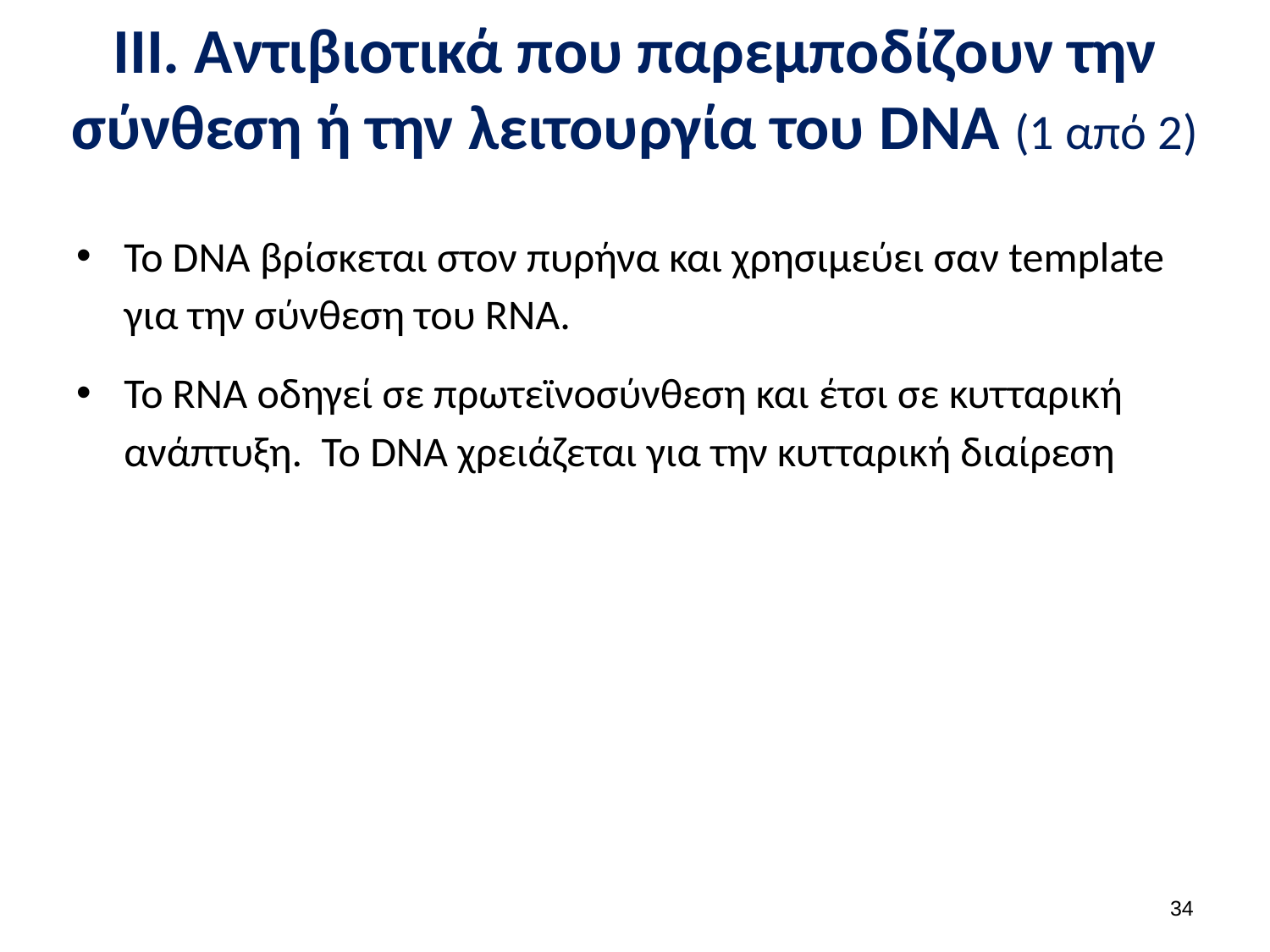

# ΙΙΙ. Αντιβιοτικά που παρεμποδίζουν την σύνθεση ή την λειτουργία του DNA (1 από 2)
Το DNA βρίσκεται στον πυρήνα και χρησιμεύει σαν template για την σύνθεση του RNA.
Το RNA οδηγεί σε πρωτεϊνοσύνθεση και έτσι σε κυτταρική ανάπτυξη.  Το DNA χρειάζεται για την κυτταρική διαίρεση
34